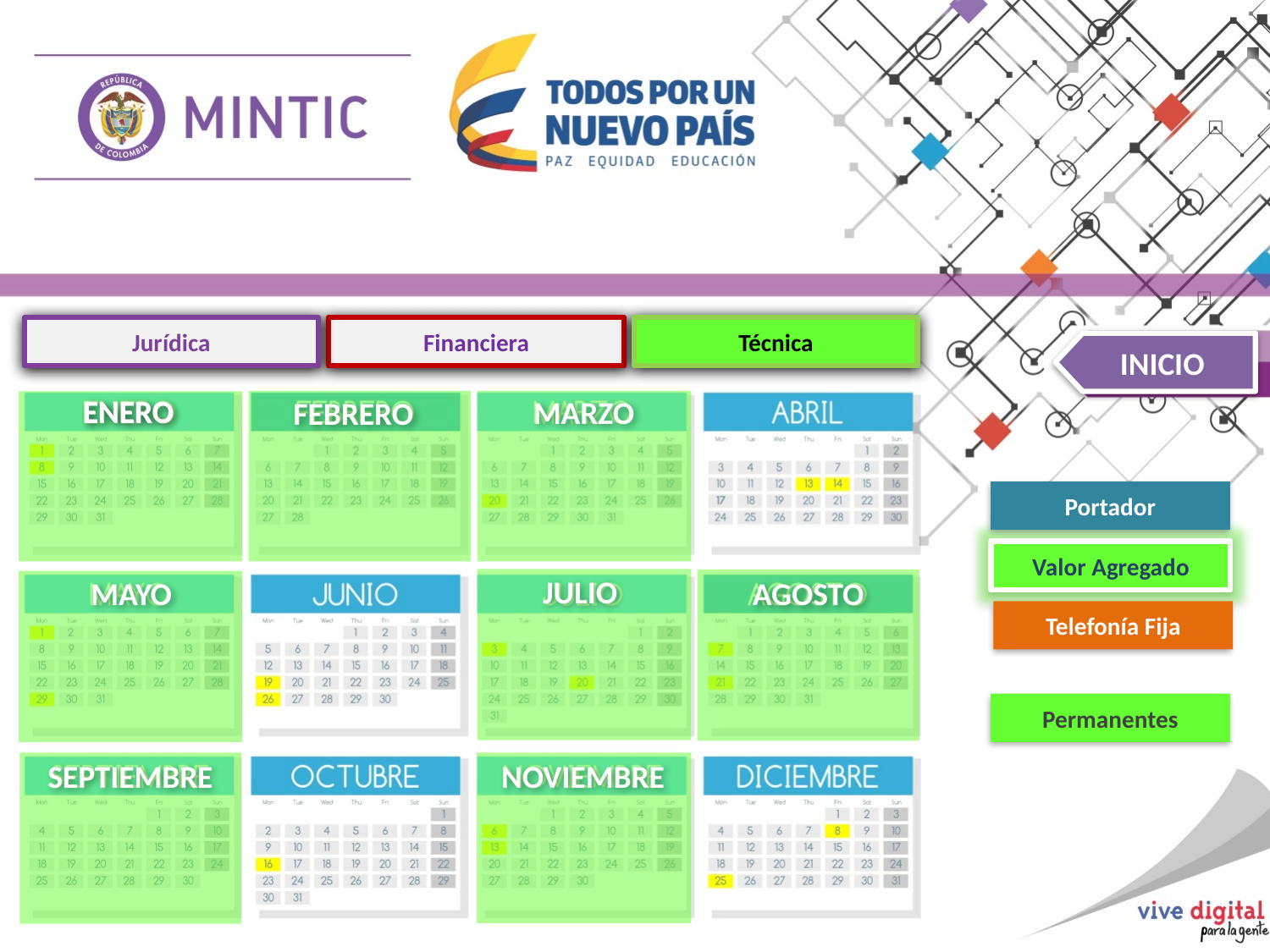

Jurídica
Financiera
Técnica
INICIO
ENERO
ENERO
MARZO
FEBRERO

Portador
Valor Agregado
JULIO
MAYO
AGOSTO

Telefonía Fija
Permanentes
SEPTIEMBRE
NOVIEMBRE